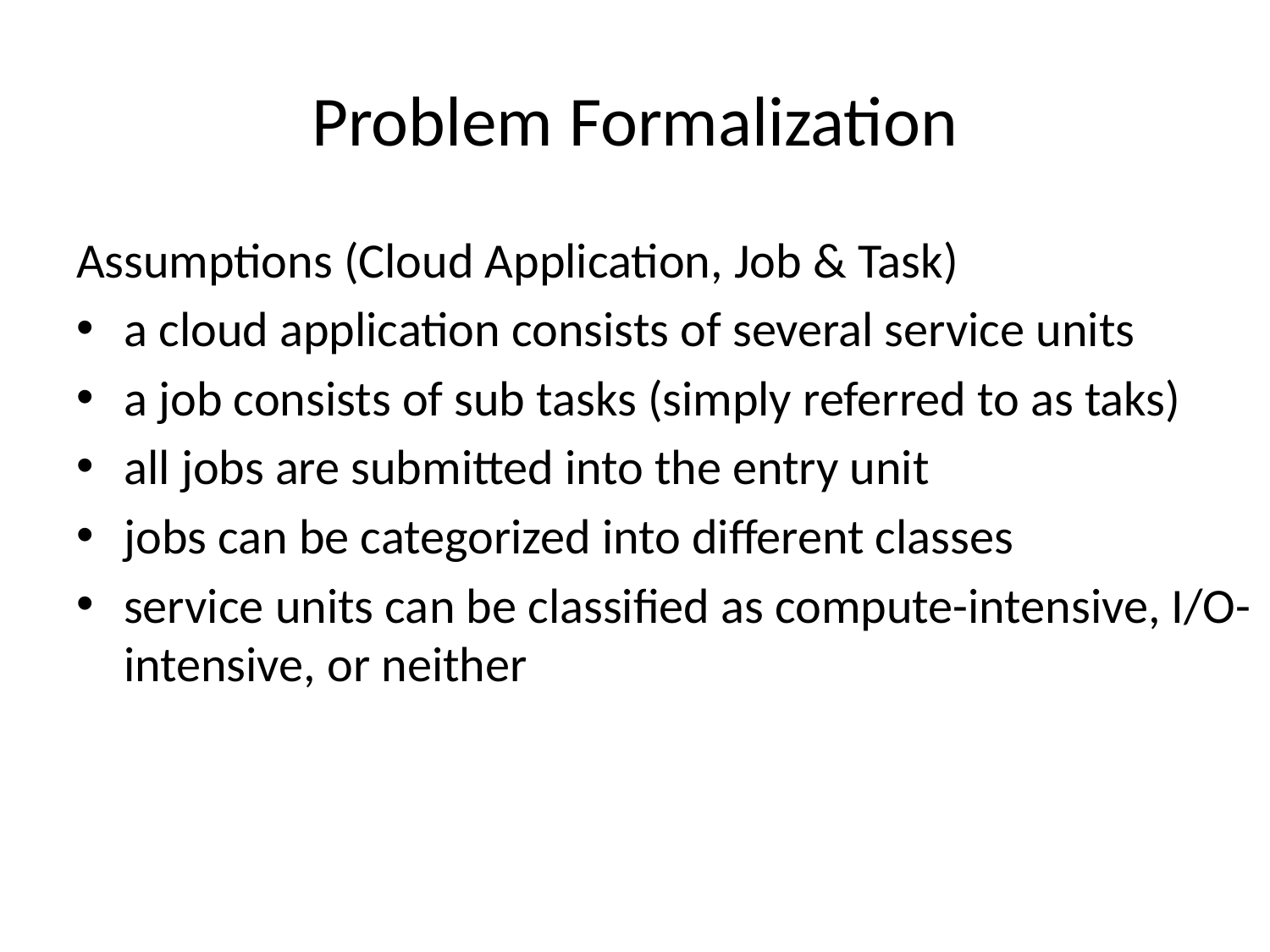

# Problem Formalization
Assumptions (Cloud Application, Job & Task)
a cloud application consists of several service units
a job consists of sub tasks (simply referred to as taks)
all jobs are submitted into the entry unit
jobs can be categorized into different classes
service units can be classified as compute-intensive, I/O-intensive, or neither